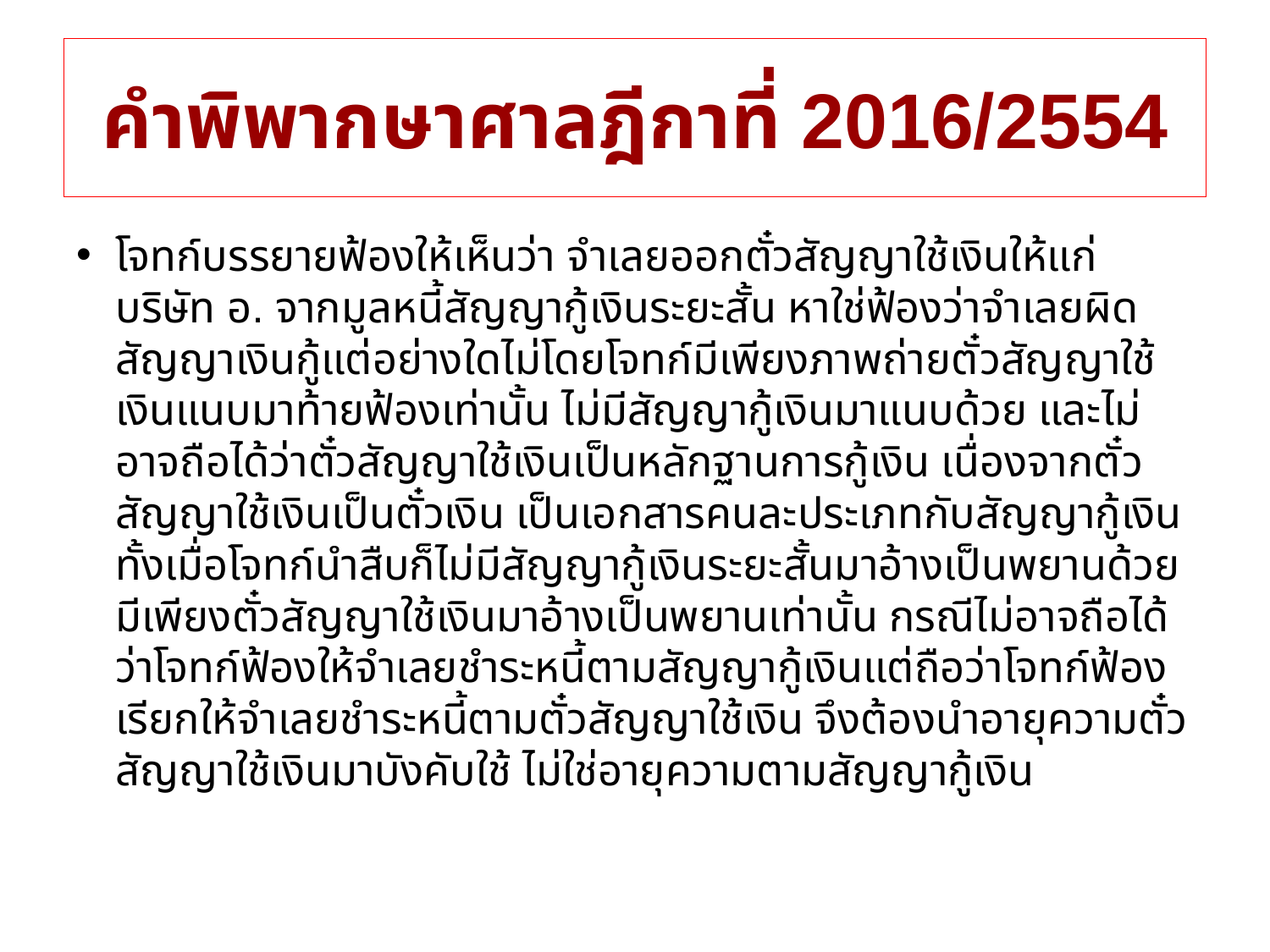

# คำพิพากษาศาลฎีกาที่ 2016/2554
โจทก์บรรยายฟ้องให้เห็นว่า จำเลยออกตั๋วสัญญาใช้เงินให้แก่บริษัท อ. จากมูลหนี้สัญญากู้เงินระยะสั้น หาใช่ฟ้องว่าจำเลยผิดสัญญาเงินกู้แต่อย่างใดไม่โดยโจทก์มีเพียงภาพถ่ายตั๋วสัญญาใช้เงินแนบมาท้ายฟ้องเท่านั้น ไม่มีสัญญากู้เงินมาแนบด้วย และไม่อาจถือได้ว่าตั๋วสัญญาใช้เงินเป็นหลักฐานการกู้เงิน เนื่องจากตั๋วสัญญาใช้เงินเป็นตั๋วเงิน เป็นเอกสารคนละประเภทกับสัญญากู้เงิน ทั้งเมื่อโจทก์นำสืบก็ไม่มีสัญญากู้เงินระยะสั้นมาอ้างเป็นพยานด้วย มีเพียงตั๋วสัญญาใช้เงินมาอ้างเป็นพยานเท่านั้น กรณีไม่อาจถือได้ว่าโจทก์ฟ้องให้จำเลยชำระหนี้ตามสัญญากู้เงินแต่ถือว่าโจทก์ฟ้องเรียกให้จำเลยชำระหนี้ตามตั๋วสัญญาใช้เงิน จึงต้องนำอายุความตั๋วสัญญาใช้เงินมาบังคับใช้ ไม่ใช่อายุความตามสัญญากู้เงิน